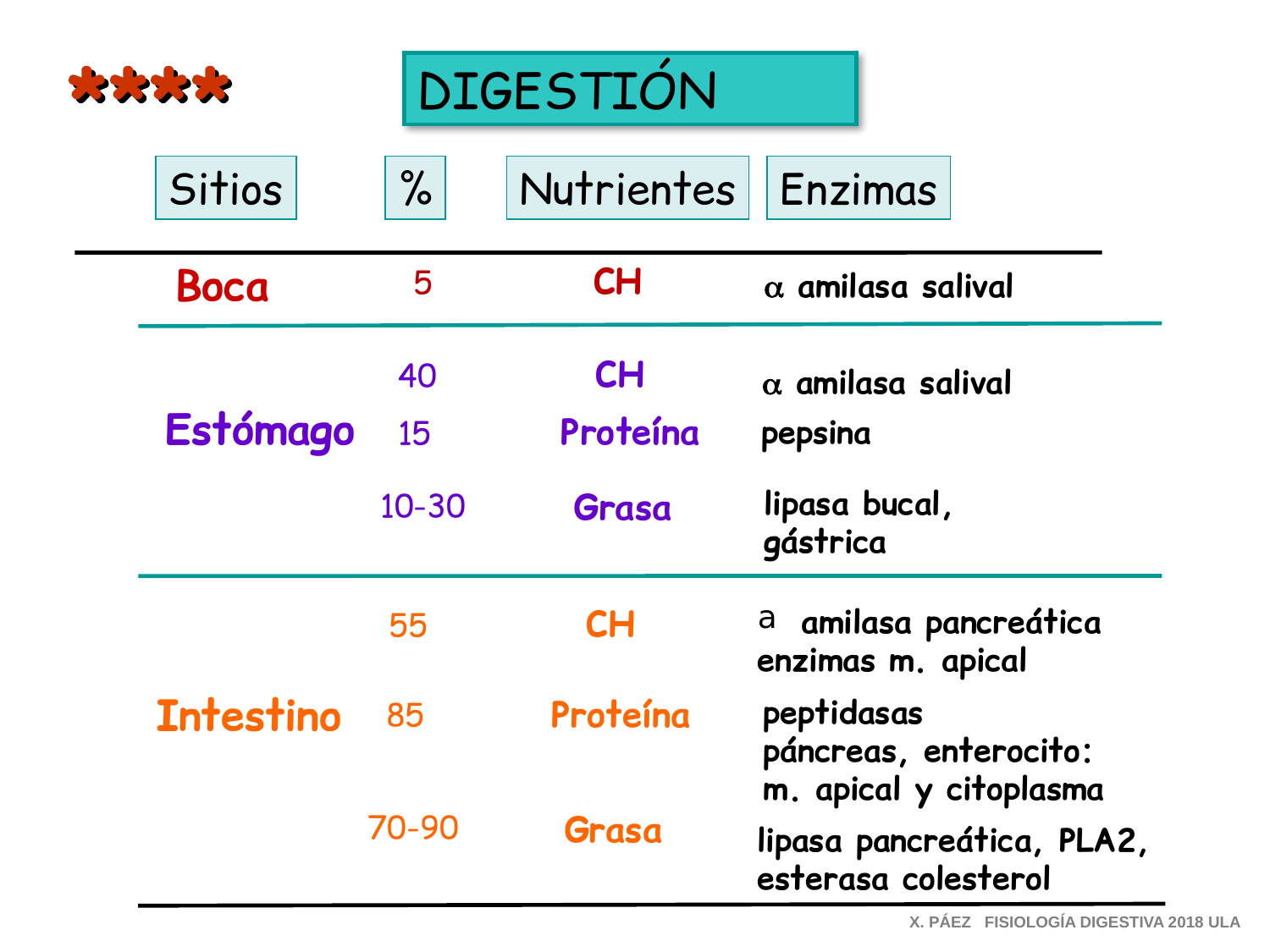

****
DIGESTIÓN
Sitios
%
Nutrientes
Enzimas

Boca
CH
5
α amilasa salival

CH
40
α amilasa salival
Estómago
Proteína
pepsina
15

lipasa bucal,
gástrica
Grasa
10-30

CH
 amilasa pancreática
enzimas m. apical
55
Intestino
Proteína
peptidasas
páncreas, enterocito:
m. apical y citoplasma
85
Grasa
70-90
lipasa pancreática, PLA2,
esterasa colesterol

X. PÁEZ   FISIOLOGÍA DIGESTIVA 2018 ULA